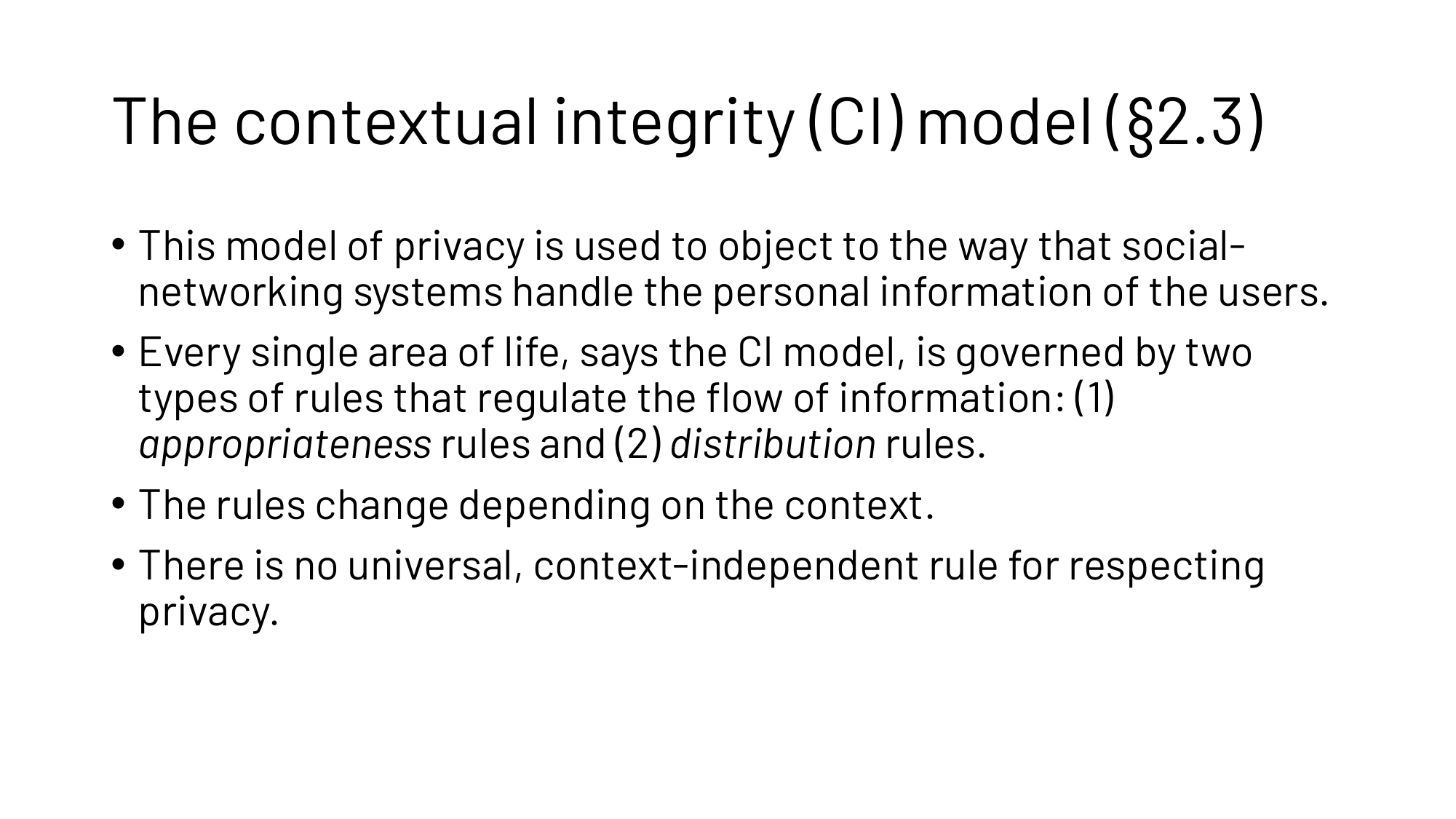

# The contextual integrity (CI) model (§2.3)
This model of privacy is used to object to the way that social-
networking systems handle the personal information of the users.
Every single area of life, says the CI model, is governed by two types of rules that regulate the flow of information: (1) appropriateness rules and (2) distribution rules.
The rules change depending on the context.
There is no universal, context-independent rule for respecting privacy.